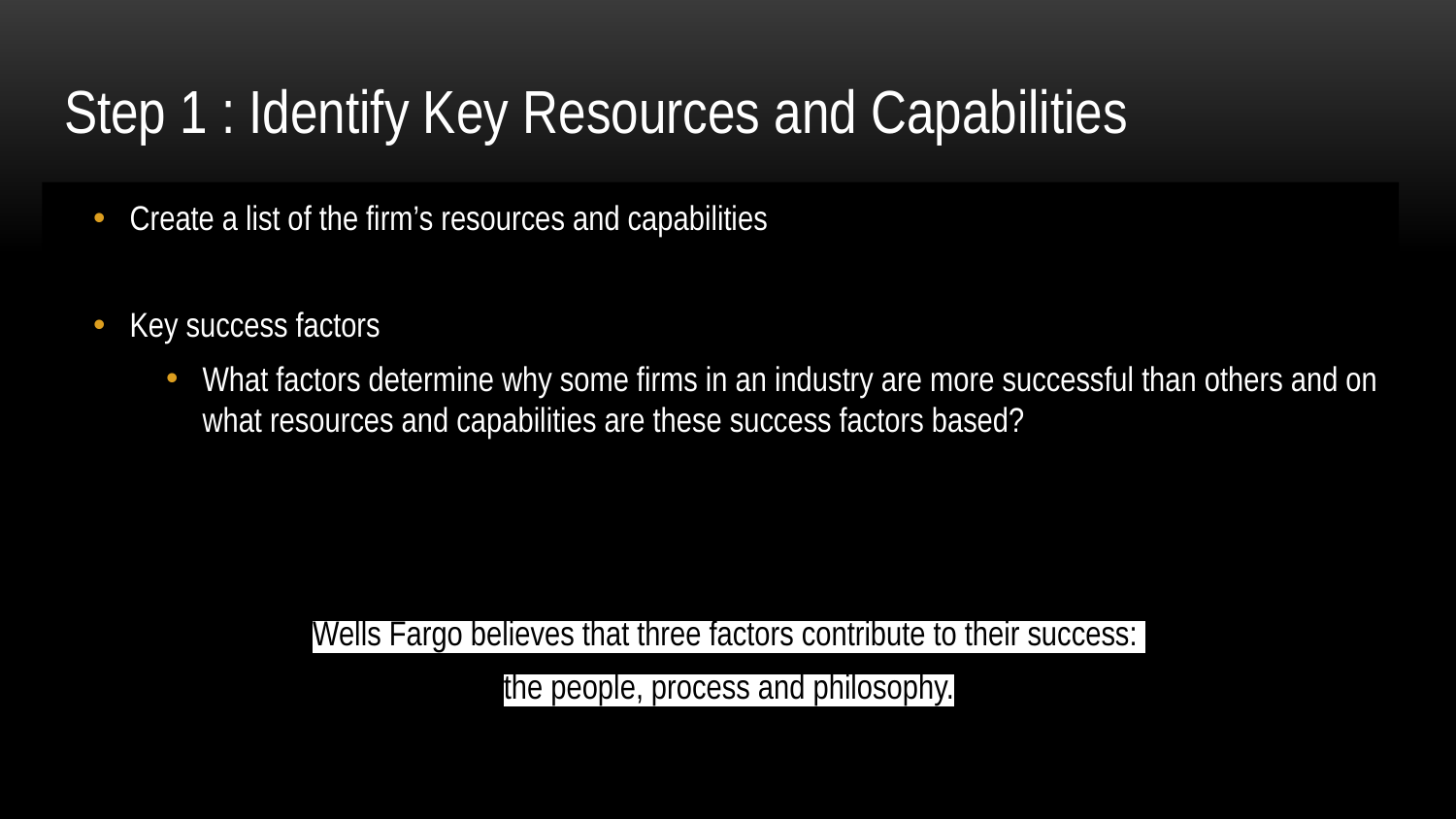

# Step 1 : Identify Key Resources and Capabilities
Create a list of the firm’s resources and capabilities

Key success factors
What factors determine why some firms in an industry are more successful than others and on what resources and capabilities are these success factors based?

Wells Fargo believes that three factors contribute to their success:
the people, process and philosophy.